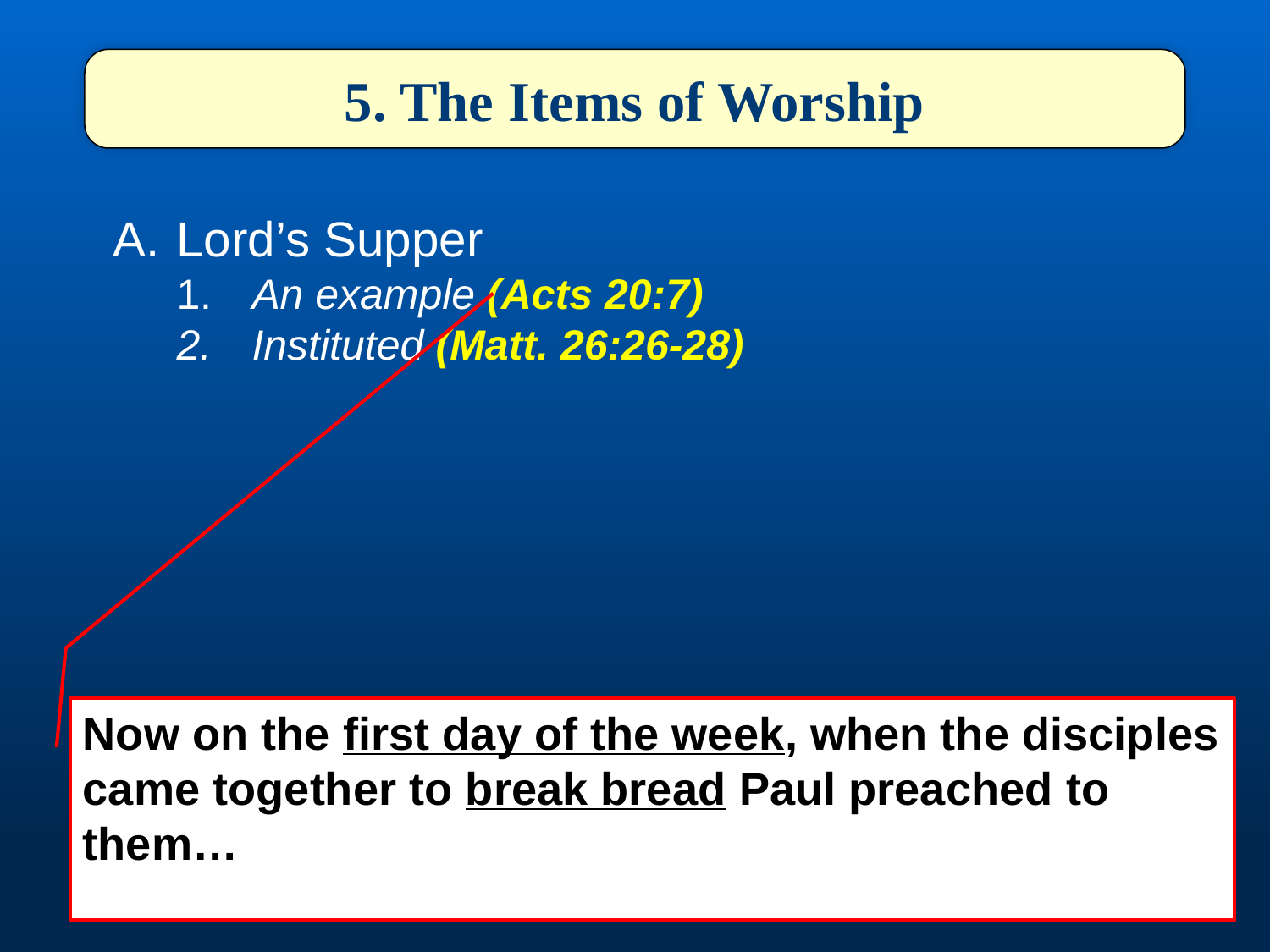

5. The Items of Worship
Lord’s Supper
 An example (Acts 20:7)
 Instituted (Matt. 26:26-28)
Now on the first day of the week, when the disciples came together to break bread Paul preached to them…